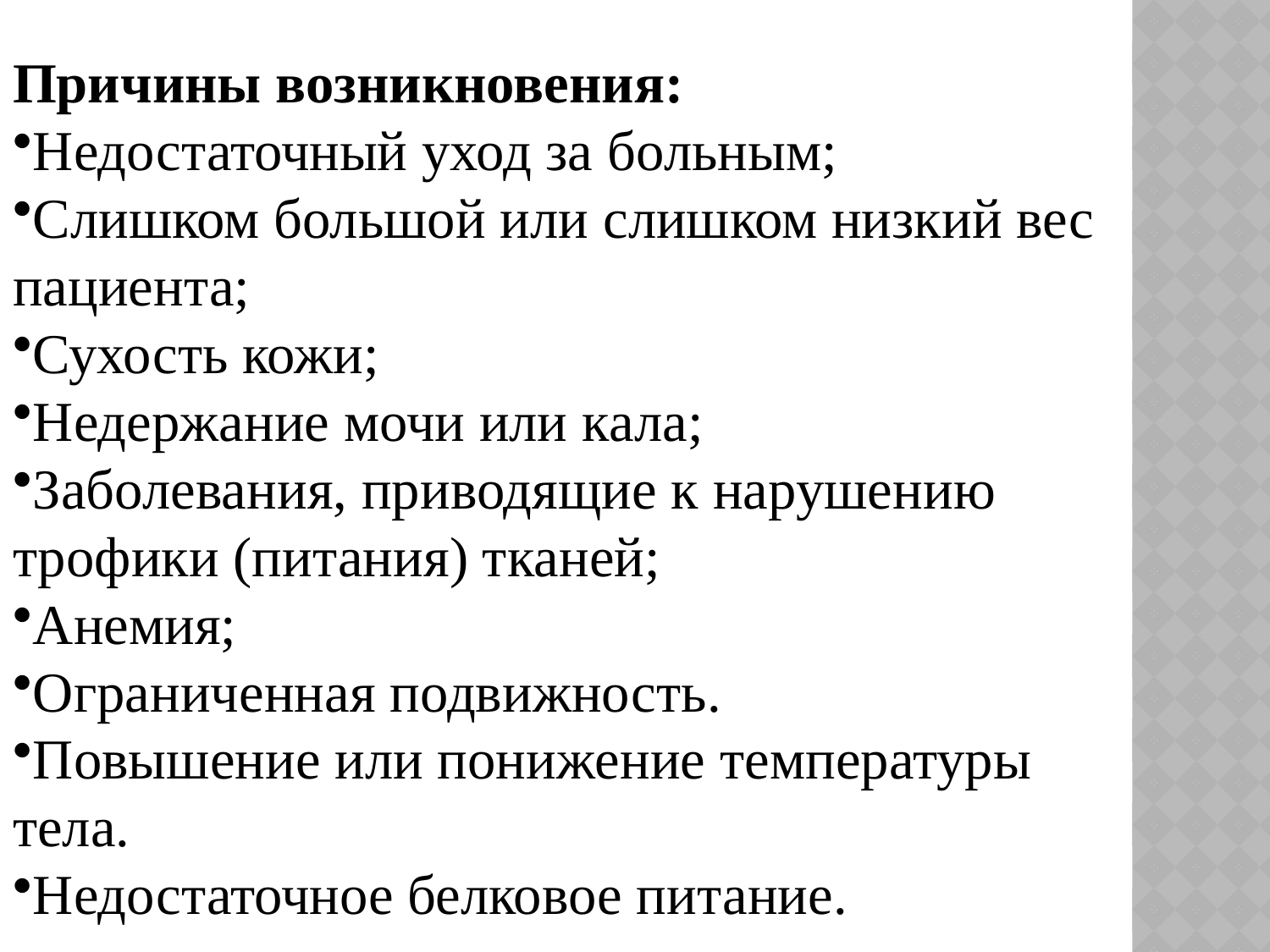

Причины возникновения:
Недостаточный уход за больным;
Слишком большой или слишком низкий вес пациента;
Сухость кожи;
Недержание мочи или кала;
Заболевания, приводящие к нарушению трофики (питания) тканей;
Анемия;
Ограниченная подвижность.
Повышение или понижение температуры тела.
Недостаточное белковое питание.